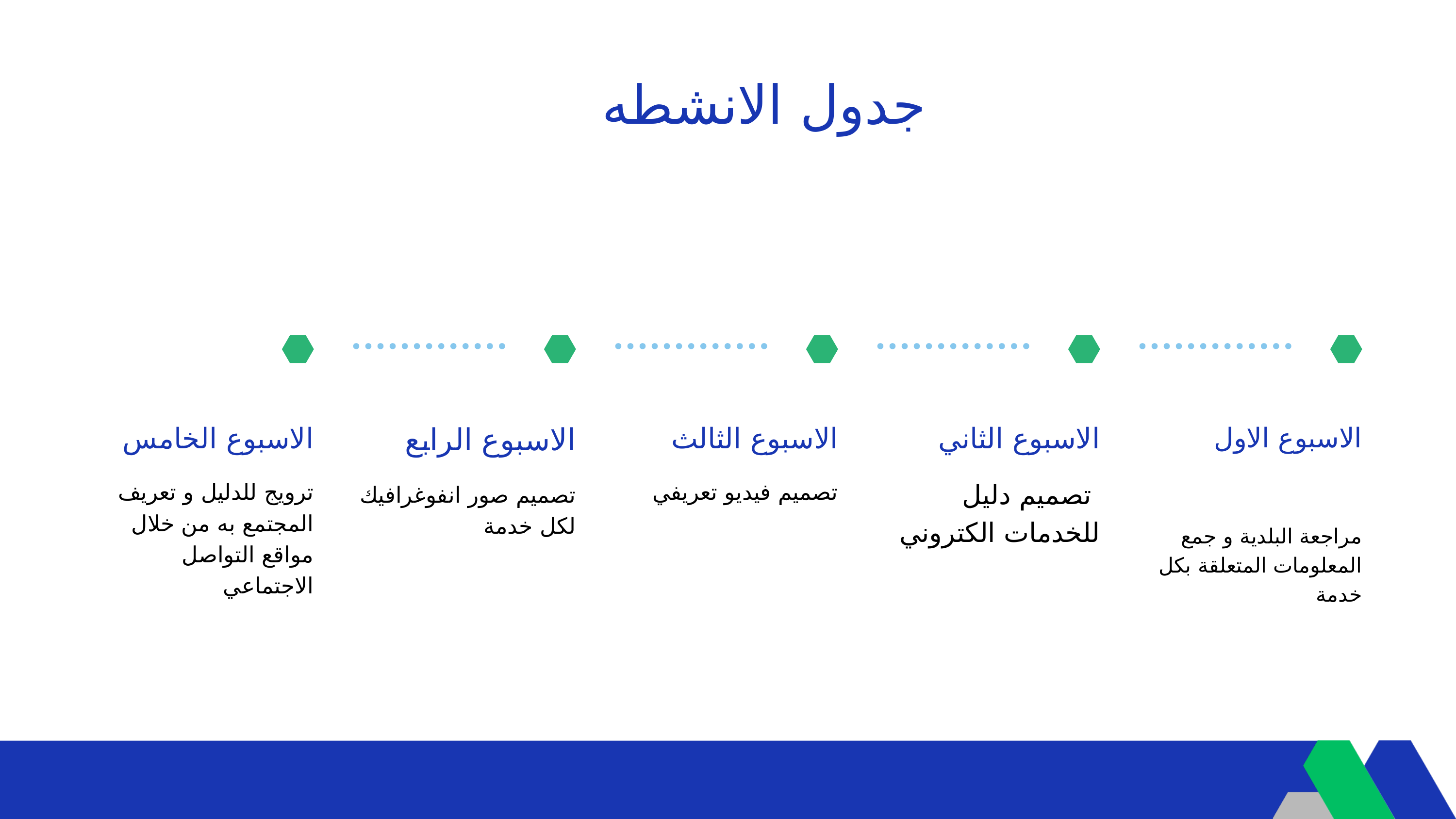

جدول الانشطه

الاسبوع الخامس
ترويج للدليل و تعريف المجتمع به من خلال مواقع التواصل الاجتماعي
الاسبوع الرابع
تصميم صور انفوغرافيك لكل خدمة

الاسبوع الثالث
تصميم فيديو تعريفي

الاسبوع الثاني
 تصميم دليل للخدمات الكتروني
الاسبوع الاول
مراجعة البلدية و جمع المعلومات المتعلقة بكل خدمة